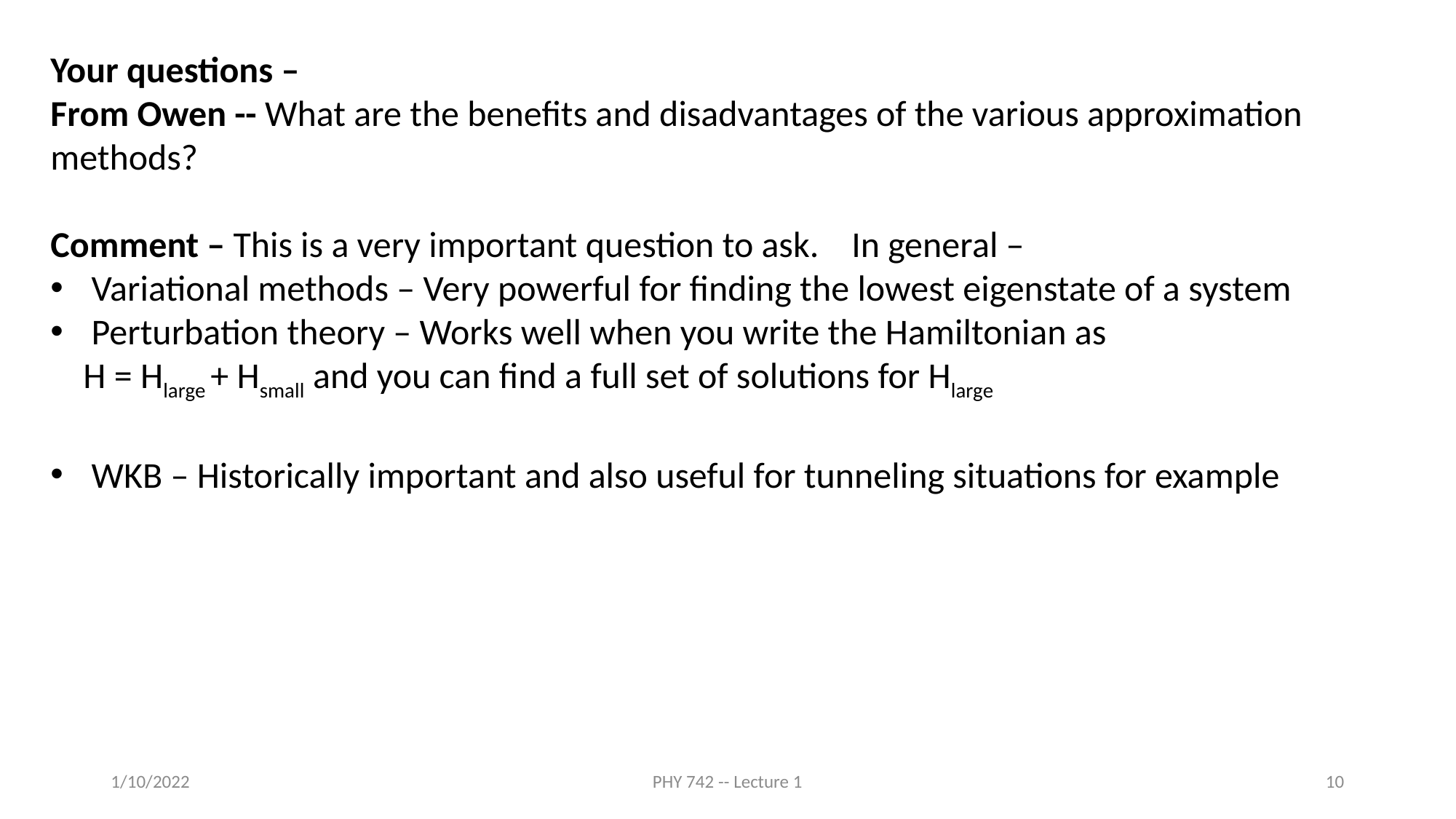

Your questions –
From Owen -- What are the benefits and disadvantages of the various approximation methods?

Comment – This is a very important question to ask.    In general –
Variational methods – Very powerful for finding the lowest eigenstate of a system
Perturbation theory – Works well when you write the Hamiltonian as
    H = Hlarge + Hsmall and you can find a full set of solutions for Hlarge

WKB – Historically important and also useful for tunneling situations for example
1/10/2022
PHY 742 -- Lecture 1
10